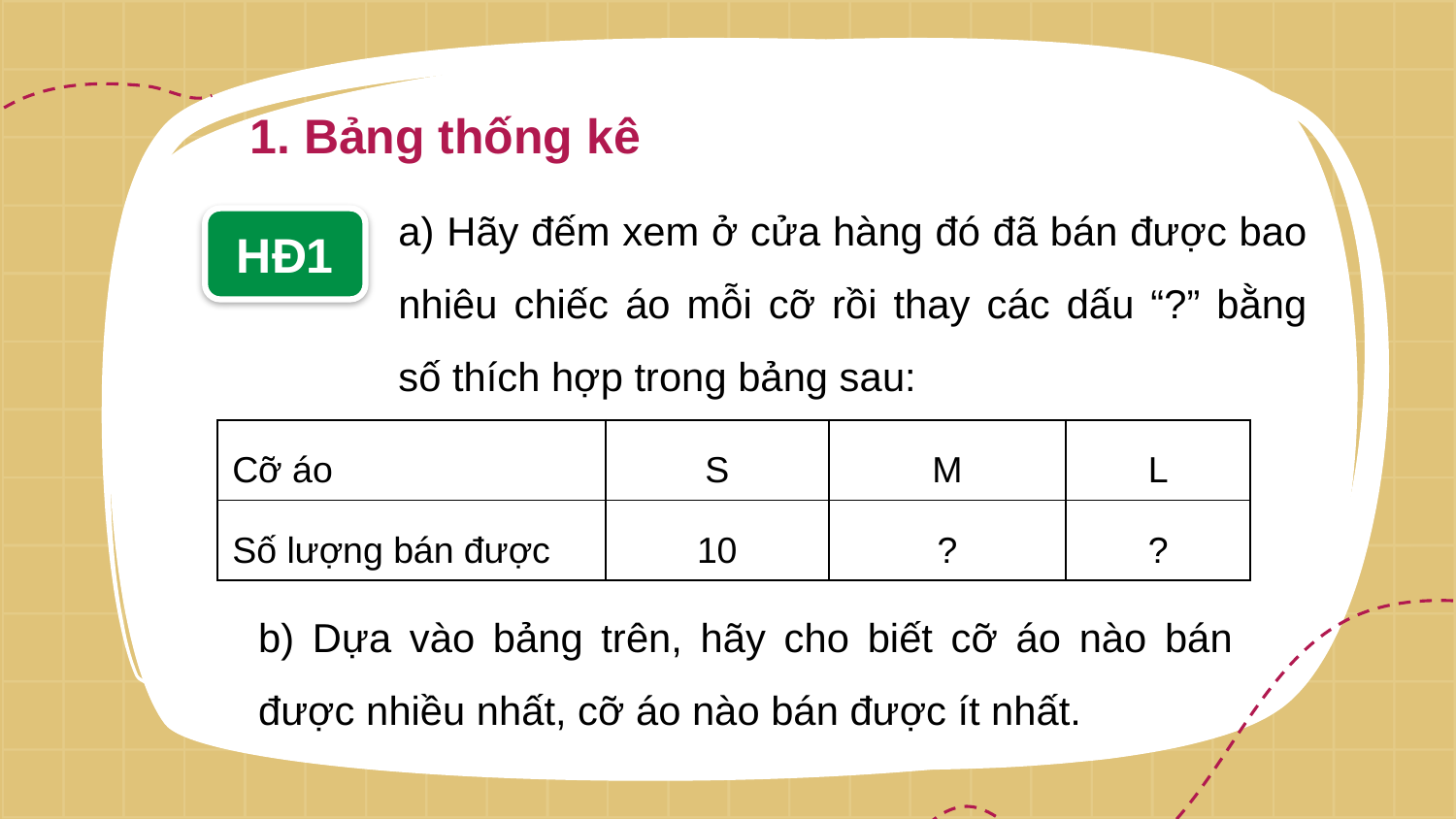

1. Bảng thống kê

a) Hãy đếm xem ở cửa hàng đó đã bán được bao nhiêu chiếc áo mỗi cỡ rồi thay các dấu “?” bằng số thích hợp trong bảng sau:
HĐ1
| Cỡ áo | S | M | L |
| --- | --- | --- | --- |
| Số lượng bán được | 10 | ? | ? |
b) Dựa vào bảng trên, hãy cho biết cỡ áo nào bán được nhiều nhất, cỡ áo nào bán được ít nhất.